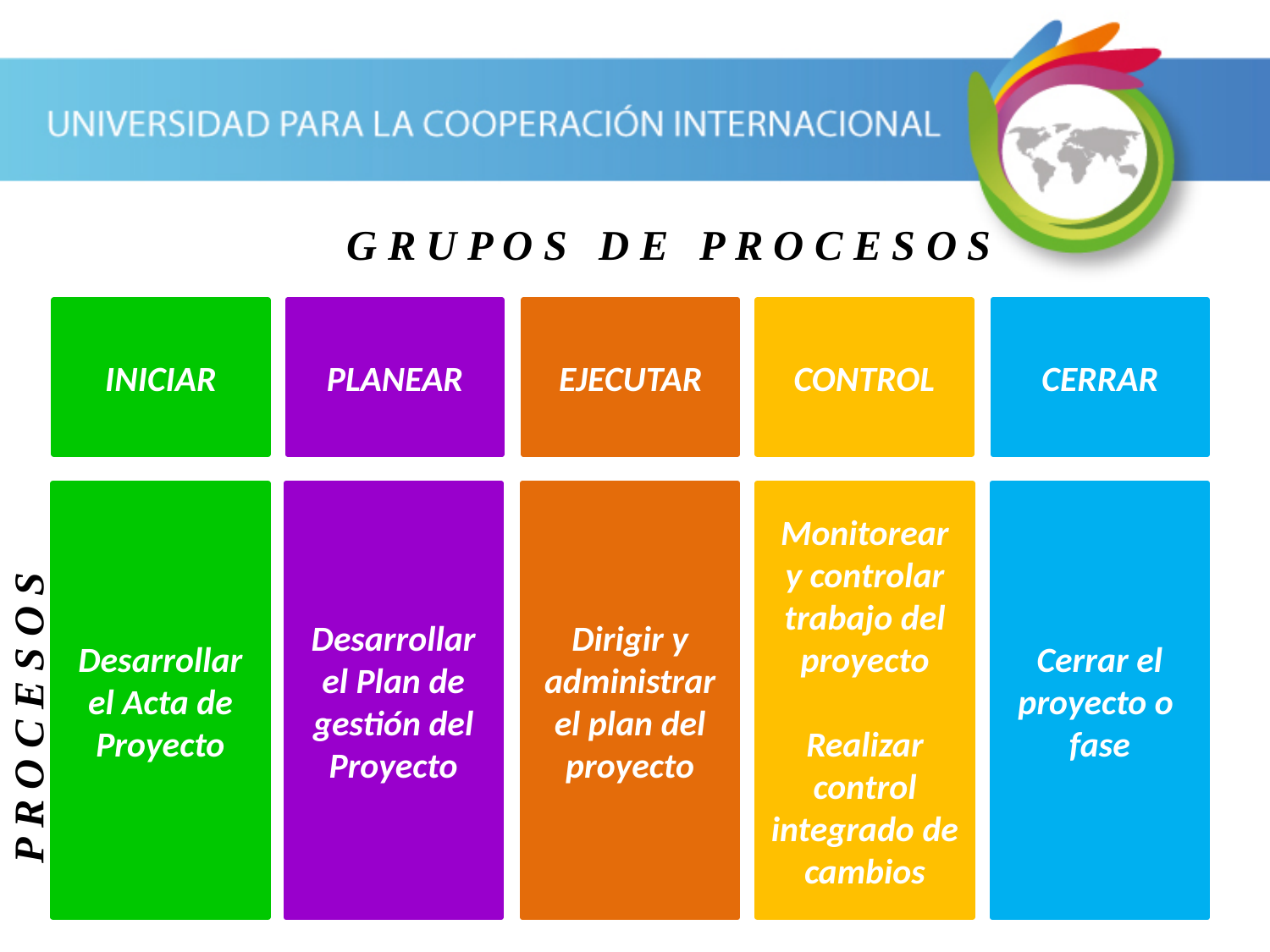

G R U P O S   D E   P R O C E S O S
INICIAR
PLANEAR
EJECUTAR
CONTROL
CERRAR
Desarrollar el Acta de Proyecto
Desarrollar el Plan de gestión del Proyecto
Dirigir y administrar el plan del proyecto
Monitorear y controlar trabajo del proyecto

Realizar control integrado de cambios
Cerrar el proyecto o  fase
P R O C E S O S